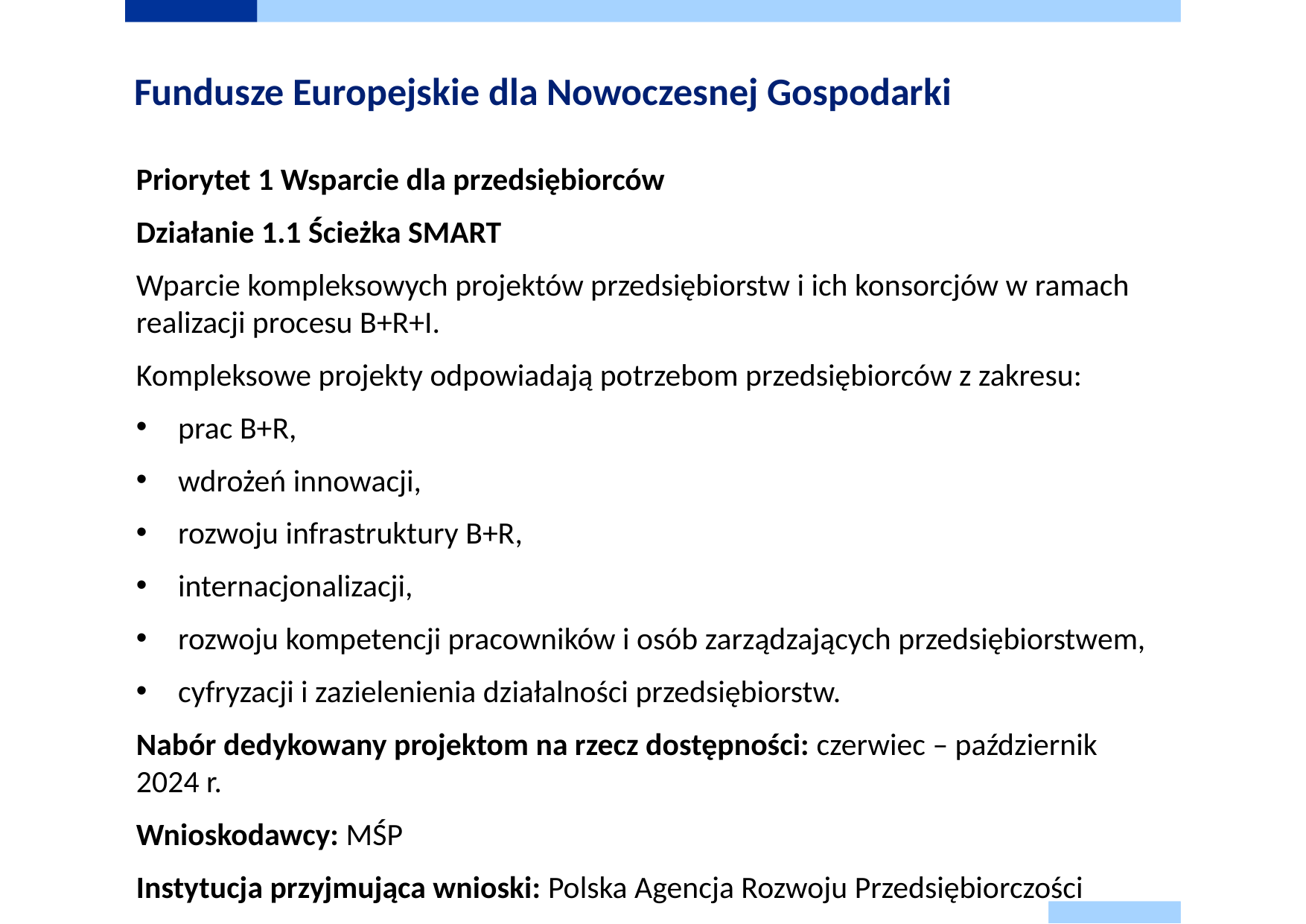

# Fundusze Europejskie dla Nowoczesnej Gospodarki
Priorytet 1 Wsparcie dla przedsiębiorców
Działanie 1.1 Ścieżka SMART
Wparcie kompleksowych projektów przedsiębiorstw i ich konsorcjów w ramach realizacji procesu B+R+I.
Kompleksowe projekty odpowiadają potrzebom przedsiębiorców z zakresu:
prac B+R,
wdrożeń innowacji,
rozwoju infrastruktury B+R,
internacjonalizacji,
rozwoju kompetencji pracowników i osób zarządzających przedsiębiorstwem,
cyfryzacji i zazielenienia działalności przedsiębiorstw.
Nabór dedykowany projektom na rzecz dostępności: czerwiec – październik 2024 r.
Wnioskodawcy: MŚP
Instytucja przyjmująca wnioski: Polska Agencja Rozwoju Przedsiębiorczości